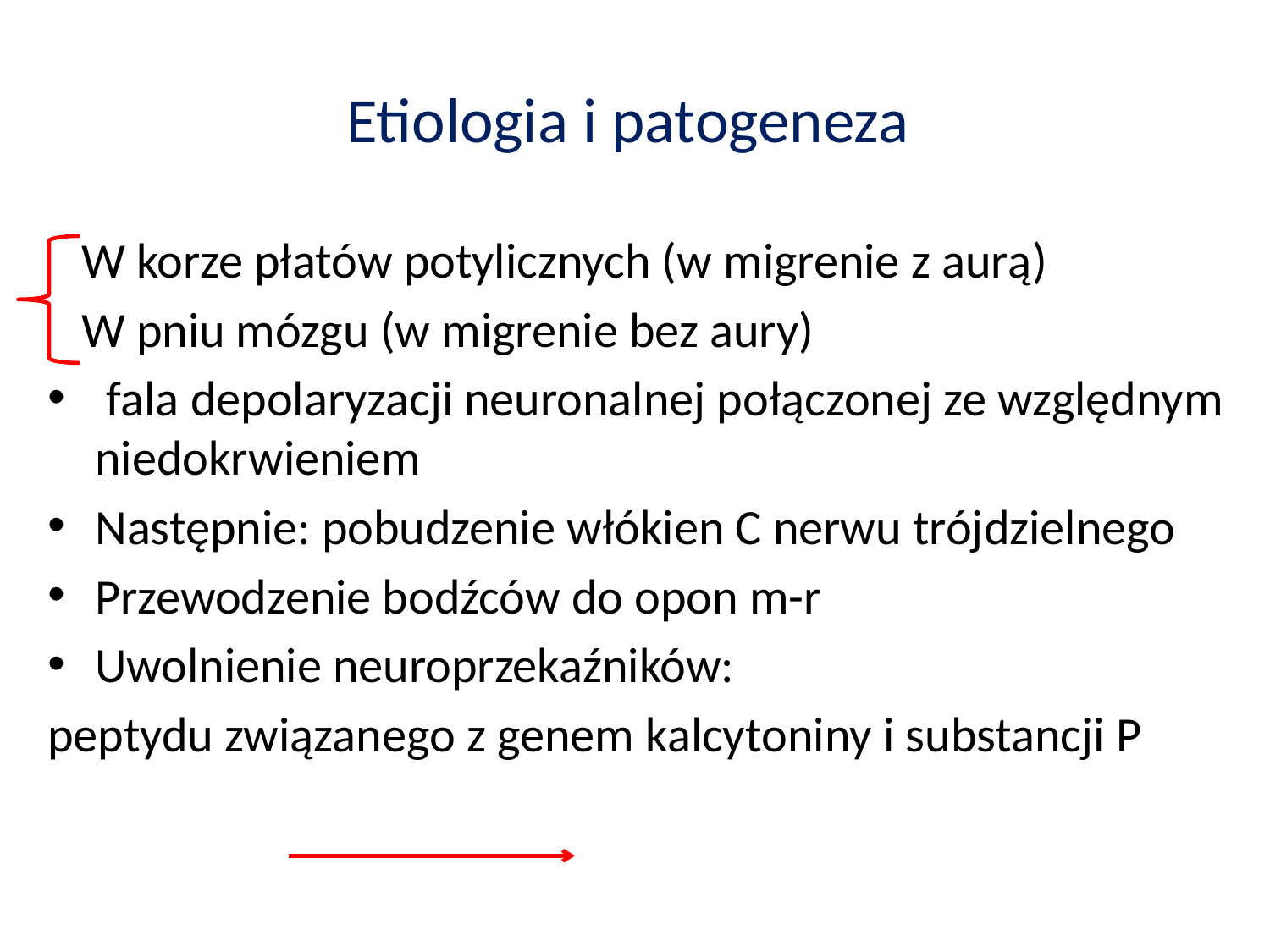

# Etiologia i patogeneza
   W korze płatów potylicznych (w migrenie z aurą)
   W pniu mózgu (w migrenie bez aury)
 fala depolaryzacji neuronalnej połączonej ze względnym niedokrwieniem
Następnie: pobudzenie włókien C nerwu trójdzielnego
Przewodzenie bodźców do opon m-r
Uwolnienie neuroprzekaźników:
peptydu związanego z genem kalcytoniny i substancji P